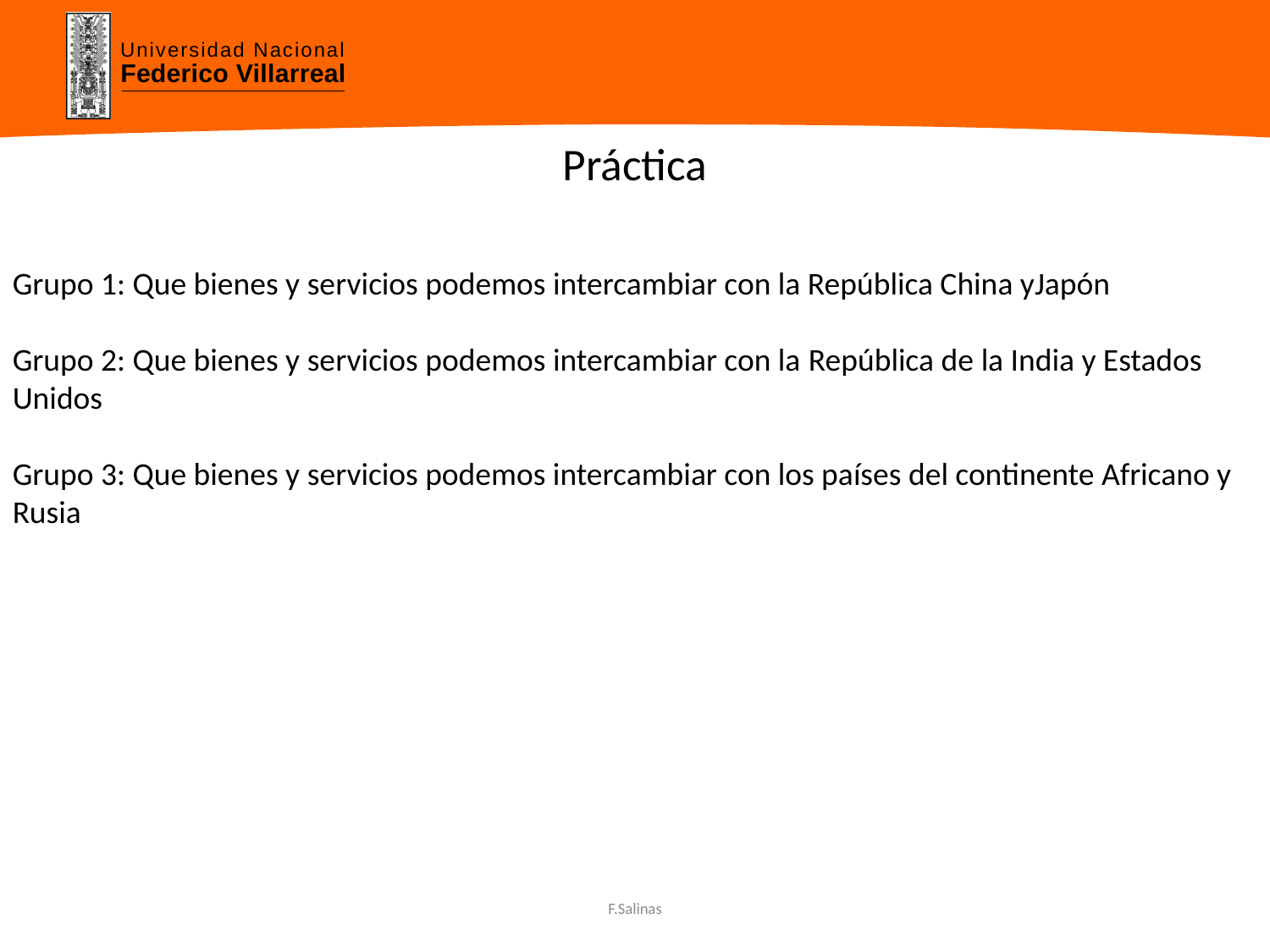

# Práctica
Grupo 1: Que bienes y servicios podemos intercambiar con la República China yJapón

Grupo 2: Que bienes y servicios podemos intercambiar con la República de la India y Estados Unidos

Grupo 3: Que bienes y servicios podemos intercambiar con los países del continente Africano y Rusia
F.Salinas